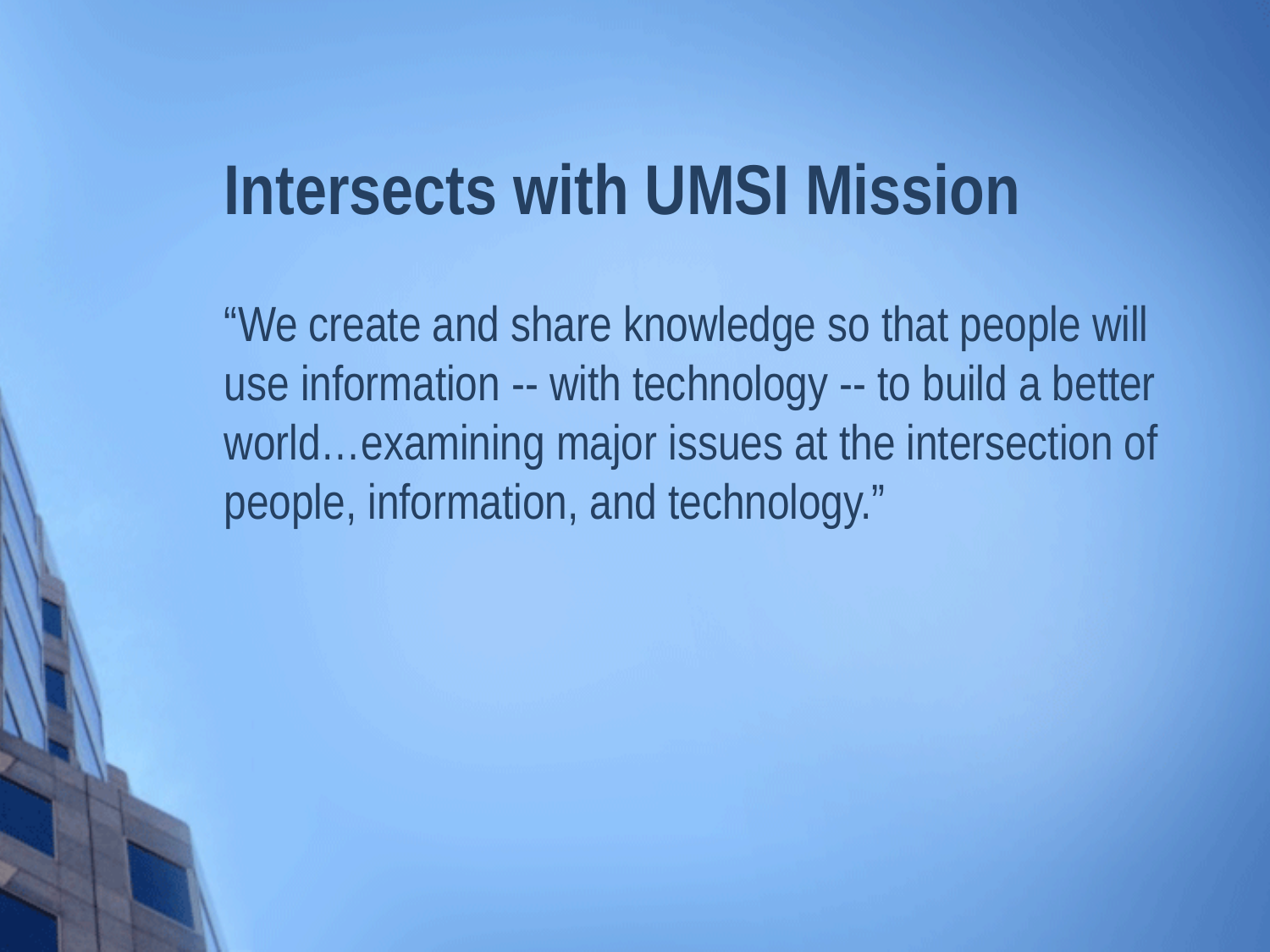

# Intersects with UMSI Mission
“We create and share knowledge so that people will use information -- with technology -- to build a better world…examining major issues at the intersection of people, information, and technology.”